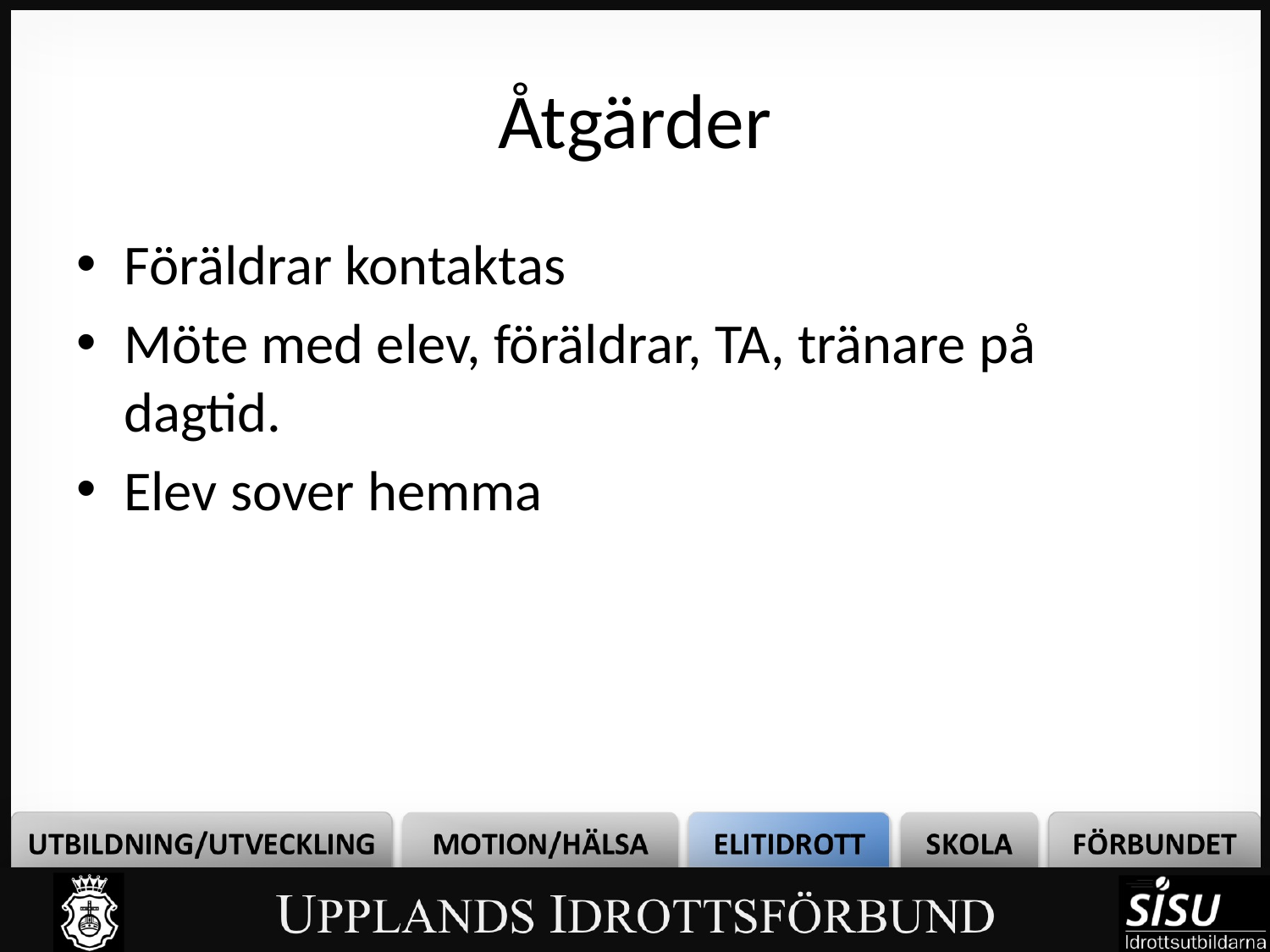

# Åtgärder
Föräldrar kontaktas
Möte med elev, föräldrar, TA, tränare på dagtid.
Elev sover hemma